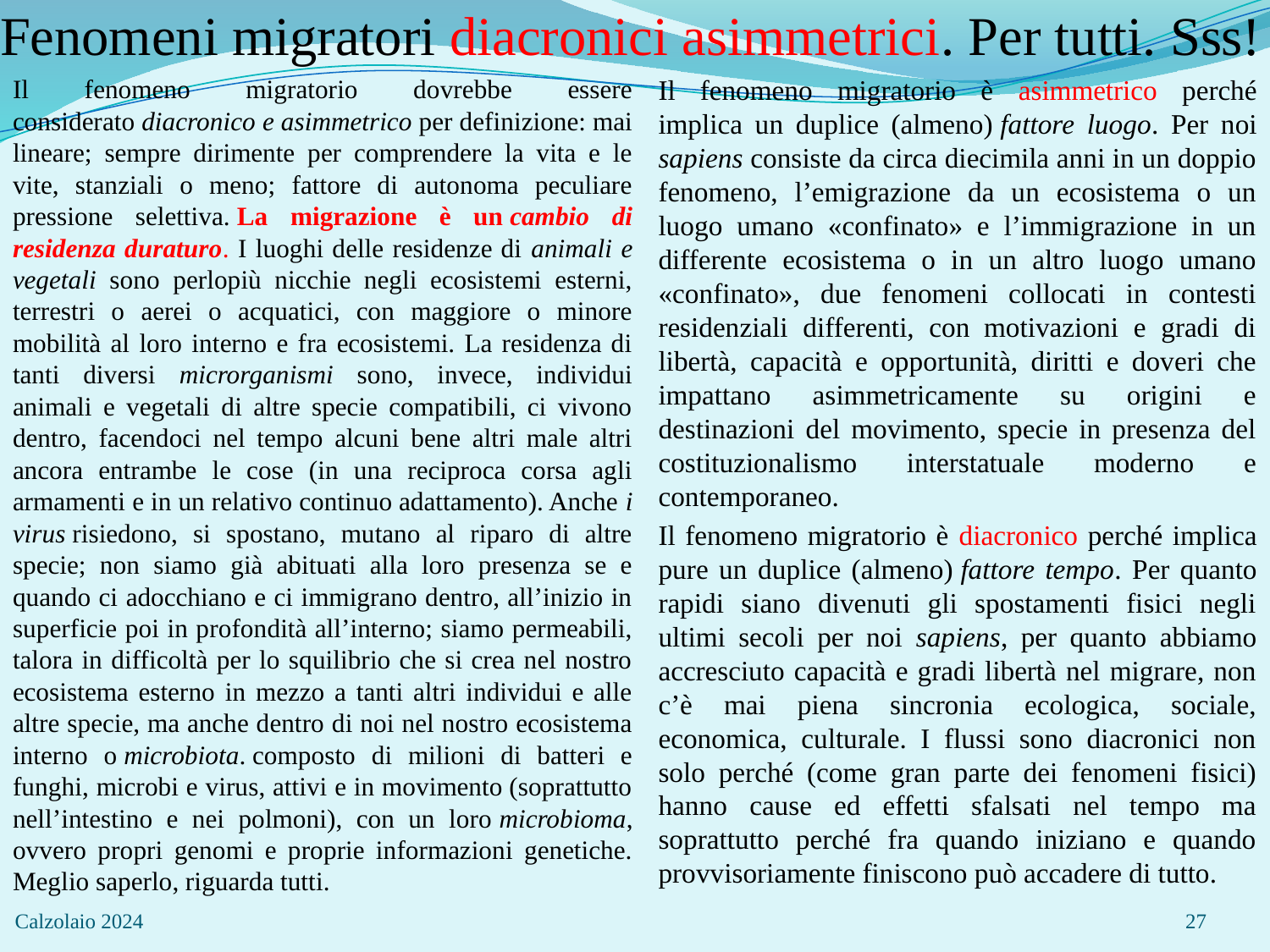

# Fenomeni migratori diacronici asimmetrici. Per tutti. Sss!
Il fenomeno migratorio dovrebbe essere considerato diacronico e asimmetrico per definizione: mai lineare; sempre dirimente per comprendere la vita e le vite, stanziali o meno; fattore di autonoma peculiare pressione selettiva. La migrazione è un cambio di residenza duraturo. I luoghi delle residenze di animali e vegetali sono perlopiù nicchie negli ecosistemi esterni, terrestri o aerei o acquatici, con maggiore o minore mobilità al loro interno e fra ecosistemi. La residenza di tanti diversi microrganismi sono, invece, individui animali e vegetali di altre specie compatibili, ci vivono dentro, facendoci nel tempo alcuni bene altri male altri ancora entrambe le cose (in una reciproca corsa agli armamenti e in un relativo continuo adattamento). Anche i virus risiedono, si spostano, mutano al riparo di altre specie; non siamo già abituati alla loro presenza se e quando ci adocchiano e ci immigrano dentro, all’inizio in superficie poi in profondità all’interno; siamo permeabili, talora in difficoltà per lo squilibrio che si crea nel nostro ecosistema esterno in mezzo a tanti altri individui e alle altre specie, ma anche dentro di noi nel nostro ecosistema interno o microbiota. composto di milioni di batteri e funghi, microbi e virus, attivi e in movimento (soprattutto nell’intestino e nei polmoni), con un loro microbioma, ovvero propri genomi e proprie informazioni genetiche. Meglio saperlo, riguarda tutti.
Il fenomeno migratorio è asimmetrico perché implica un duplice (almeno) fattore luogo. Per noi sapiens consiste da circa diecimila anni in un doppio fenomeno, l’emigrazione da un ecosistema o un luogo umano «confinato» e l’immigrazione in un differente ecosistema o in un altro luogo umano «confinato», due fenomeni collocati in contesti residenziali differenti, con  motivazioni e gradi di libertà, capacità e opportunità, diritti e doveri che impattano asimmetricamente su origini e destinazioni del movimento, specie in presenza del costituzionalismo interstatuale moderno e contemporaneo.
Il fenomeno migratorio è diacronico perché implica pure un duplice (almeno) fattore tempo. Per quanto rapidi siano divenuti gli spostamenti fisici negli ultimi secoli per noi sapiens, per quanto abbiamo accresciuto capacità e gradi libertà nel migrare, non c’è mai piena sincronia ecologica, sociale, economica, culturale. I flussi sono diacronici non solo perché (come gran parte dei fenomeni fisici) hanno cause ed effetti sfalsati nel tempo ma soprattutto perché fra quando iniziano e quando provvisoriamente finiscono può accadere di tutto.
Calzolaio 2024
27